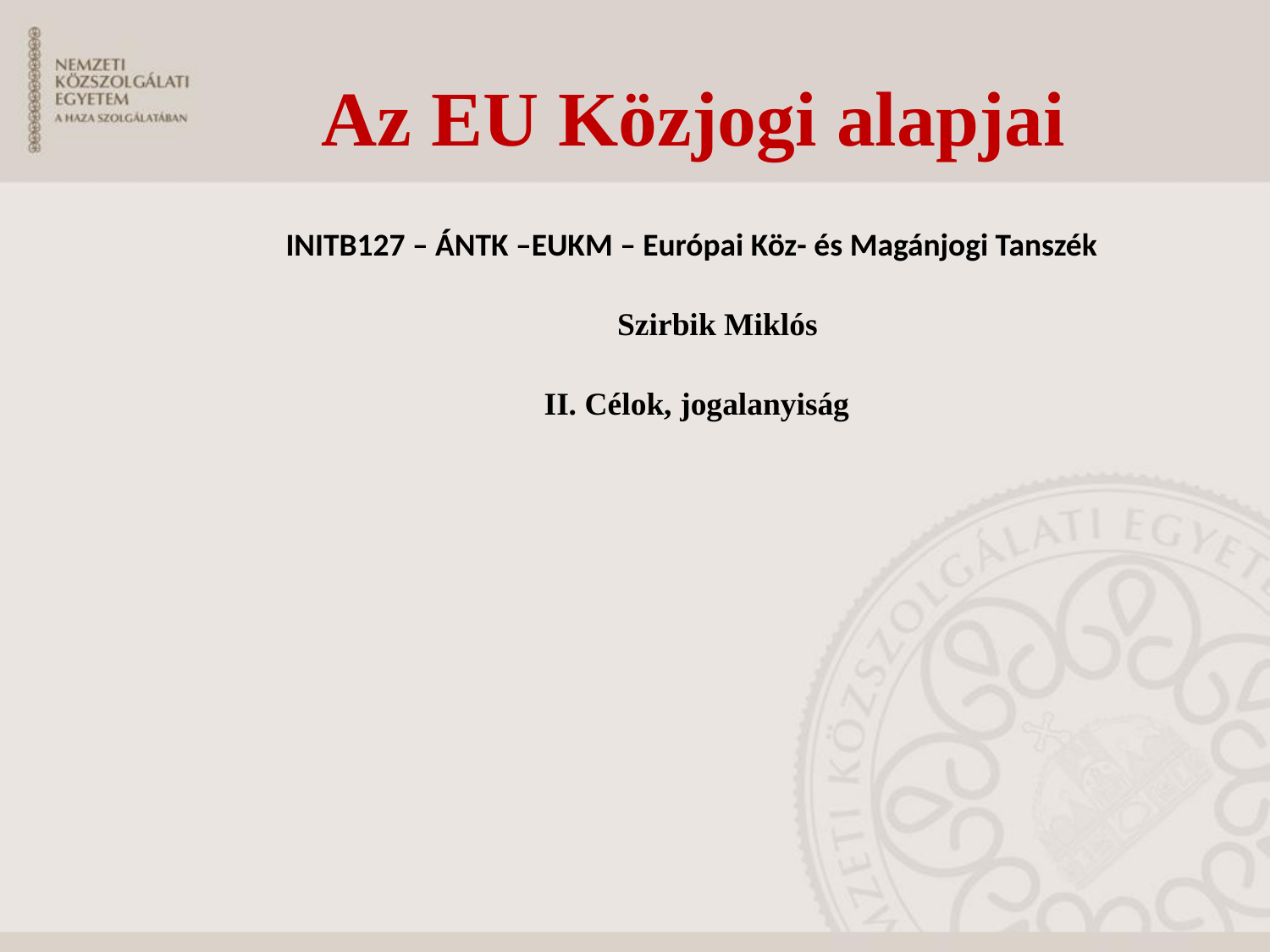

# Az EU Közjogi alapjai
INITB127 – ÁNTK –EUKM – Európai Köz- és Magánjogi Tanszék

                                         Szirbik Miklós

           II. Célok, jogalanyiság